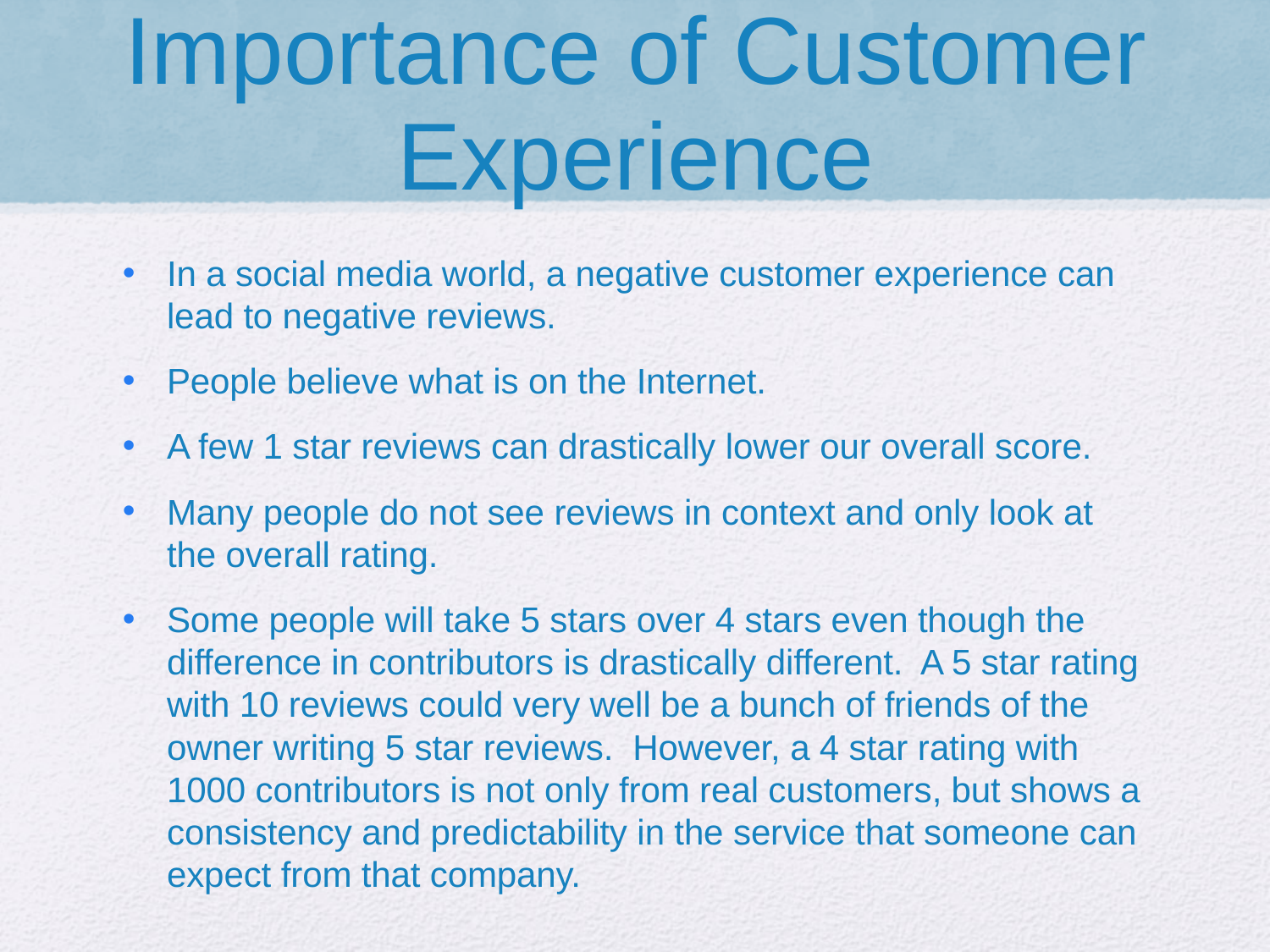

# Importance of Customer Experience
In a social media world, a negative customer experience can lead to negative reviews.
People believe what is on the Internet.
A few 1 star reviews can drastically lower our overall score.
Many people do not see reviews in context and only look at the overall rating.
Some people will take 5 stars over 4 stars even though the difference in contributors is drastically different.  A 5 star rating with 10 reviews could very well be a bunch of friends of the owner writing 5 star reviews.  However, a 4 star rating with 1000 contributors is not only from real customers, but shows a consistency and predictability in the service that someone can expect from that company.